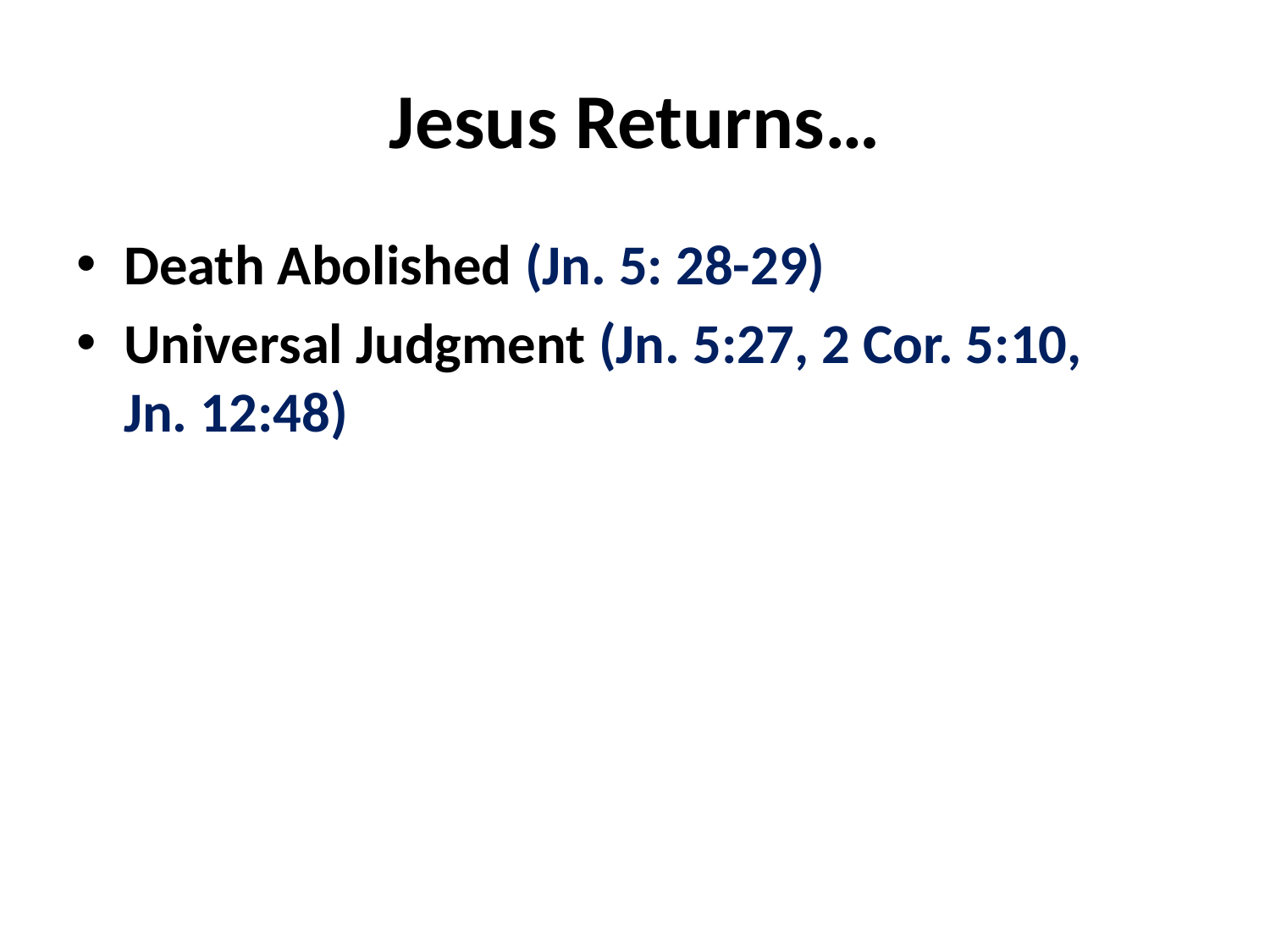

# Jesus Returns…
Death Abolished (Jn. 5: 28-29)
Universal Judgment (Jn. 5:27, 2 Cor. 5:10,    Jn. 12:48)